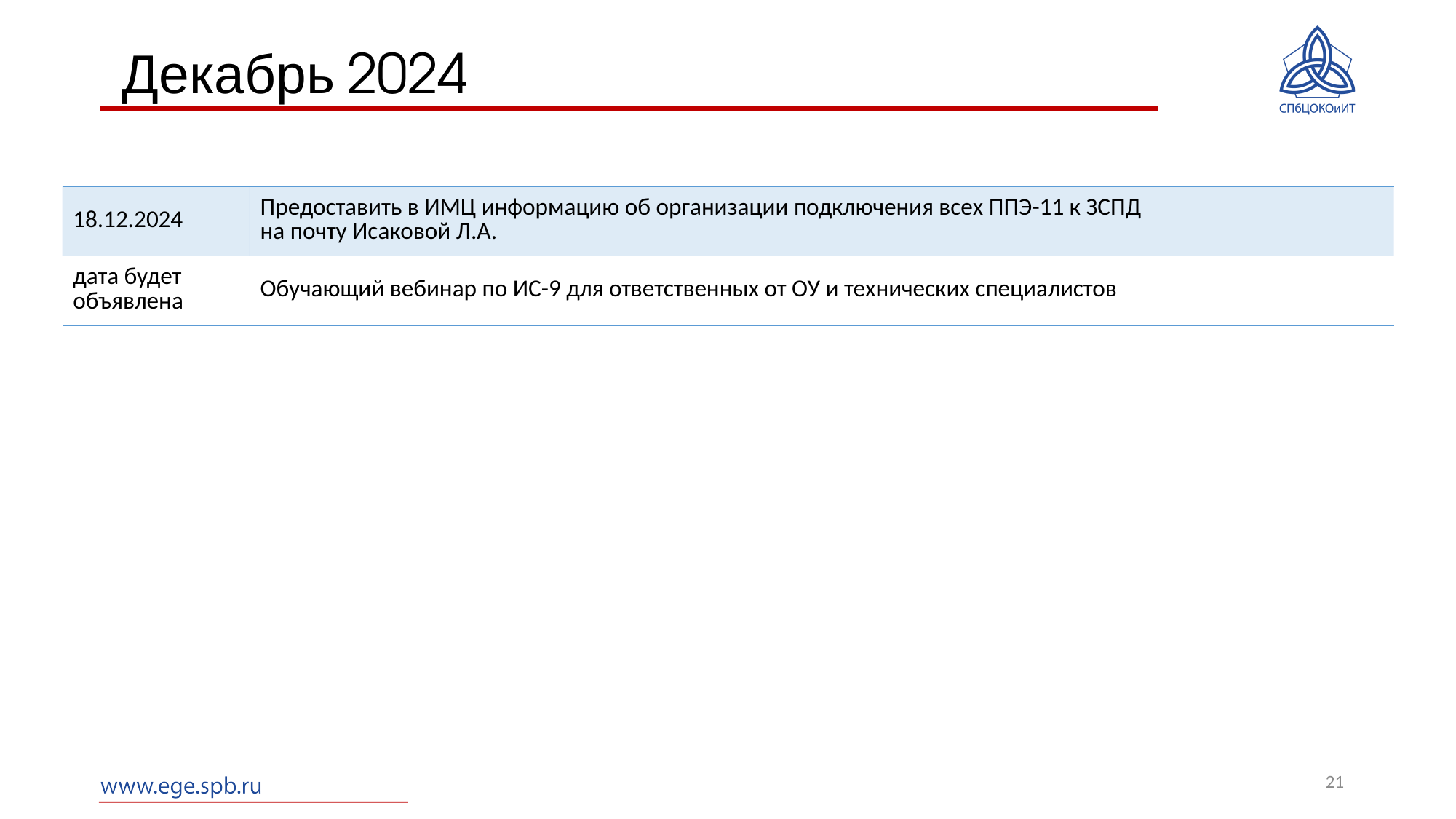

Декабрь 2024
| 18.12.2024 | Предоставить в ИМЦ информацию об организации подключения всех ППЭ-11 к ЗСПД на почту Исаковой Л.А. |
| --- | --- |
| дата будет объявлена | Обучающий вебинар по ИС-9 для ответственных от ОУ и технических специалистов |
21